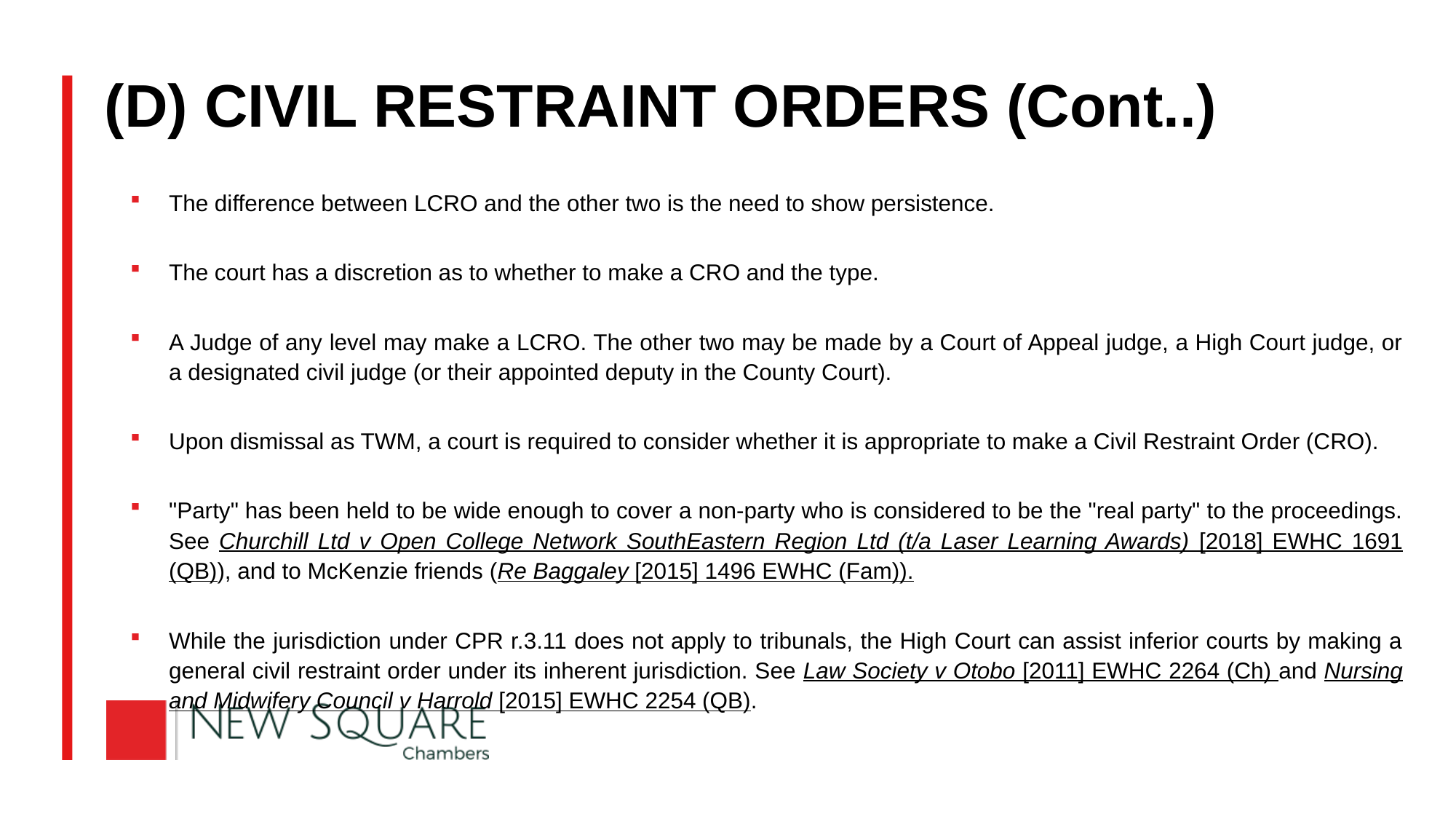

# (D) CIVIL RESTRAINT ORDERS (Cont..)
The difference between LCRO and the other two is the need to show persistence.

The court has a discretion as to whether to make a CRO and the type.

A Judge of any level may make a LCRO. The other two may be made by a Court of Appeal judge, a High Court judge, or a designated civil judge (or their appointed deputy in the County Court).

Upon dismissal as TWM, a court is required to consider whether it is appropriate to make a Civil Restraint Order (CRO).

"Party" has been held to be wide enough to cover a non-party who is considered to be the "real party" to the proceedings. See Churchill Ltd v Open College Network SouthEastern Region Ltd (t/a Laser Learning Awards) [2018] EWHC 1691 (QB)), and to McKenzie friends (Re Baggaley [2015] 1496 EWHC (Fam)).

While the jurisdiction under CPR r.3.11 does not apply to tribunals, the High Court can assist inferior courts by making a general civil restraint order under its inherent jurisdiction. See Law Society v Otobo [2011] EWHC 2264 (Ch) and Nursing and Midwifery Council v Harrold [2015] EWHC 2254 (QB).